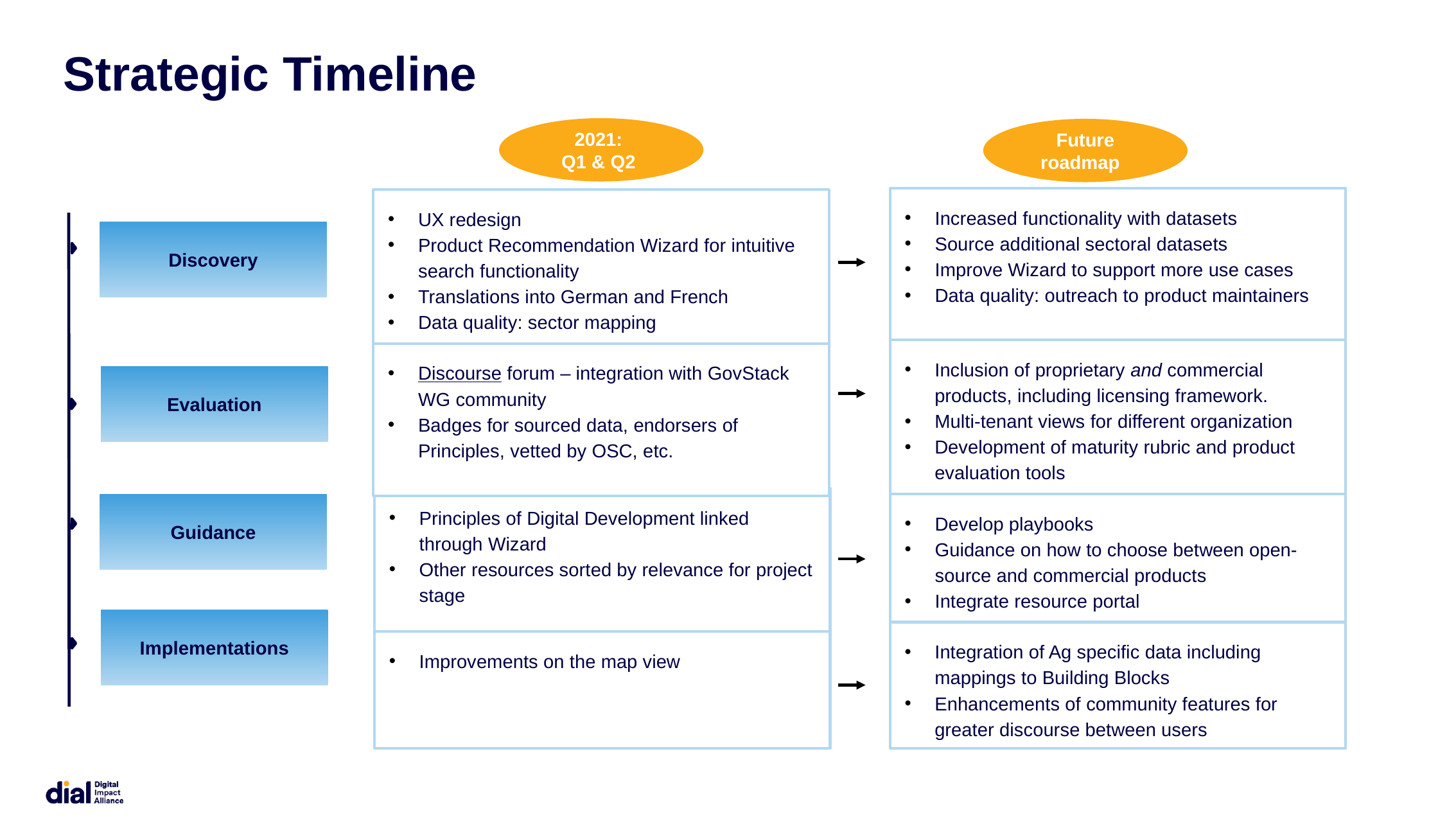

# Strategic Timeline
2021:
Q1 & Q2
Future roadmap
Increased functionality with datasets
Source additional sectoral datasets
Improve Wizard to support more use cases
Data quality: outreach to product maintainers

UX redesign
Product Recommendation Wizard for intuitive search functionality
Translations into German and French
Data quality: sector mapping
Discovery
Inclusion of proprietary and commercial products, including licensing framework.
Multi-tenant views for different organization
Development of maturity rubric and product evaluation tools

Discourse forum – integration with GovStack WG community
Badges for sourced data, endorsers of Principles, vetted by OSC, etc.
Evaluation

Principles of Digital Development linked through Wizard
Other resources sorted by relevance for project stage
Develop playbooks
Guidance on how to choose between open-source and commercial products
Integrate resource portal
Guidance
Implementations
Integration of Ag specific data including mappings to Building Blocks
Enhancements of community features for greater discourse between users
Improvements on the map view